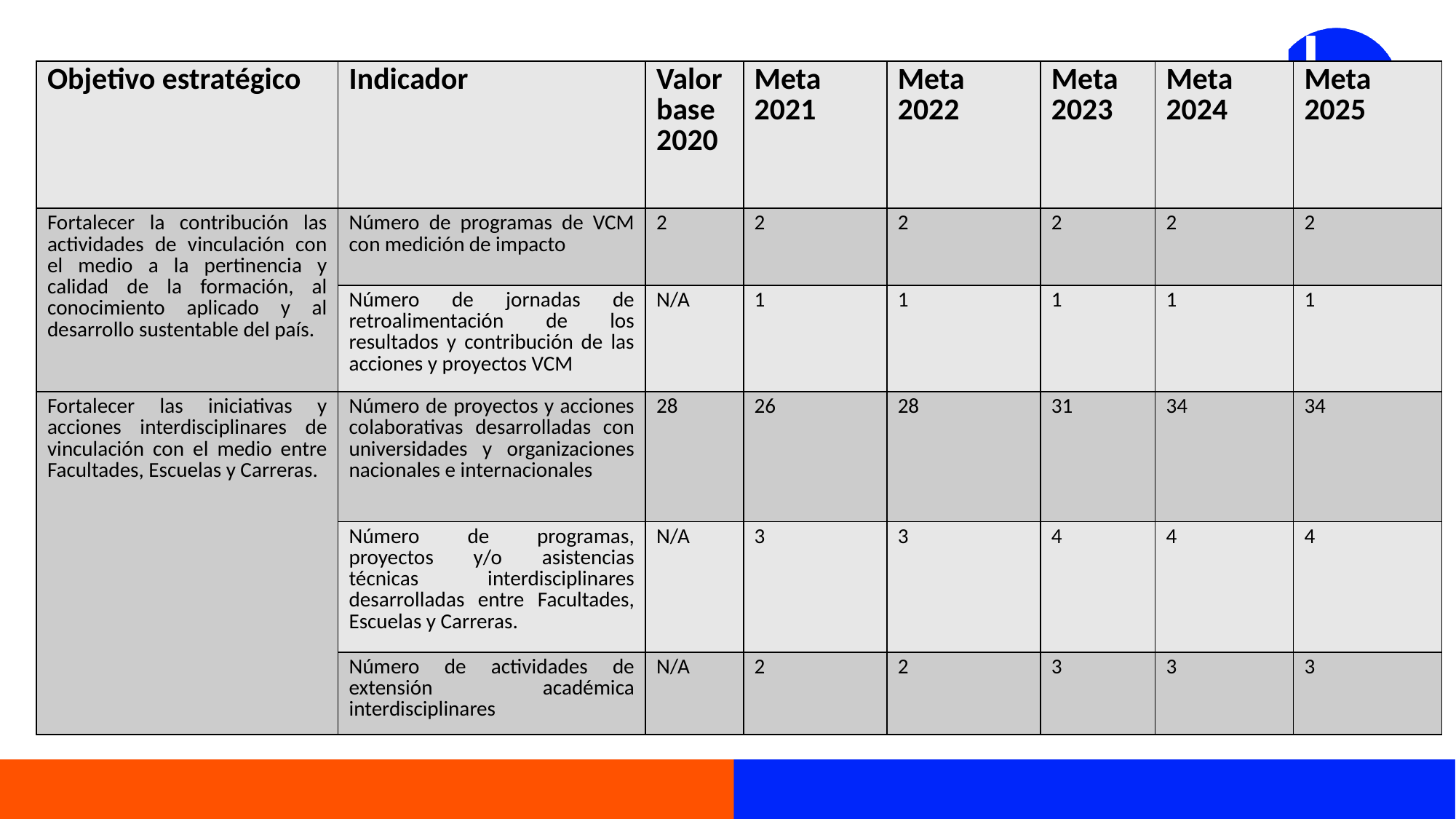

| Objetivo estratégico | Indicador | Valor base 2020 | Meta 2021 | Meta 2022 | Meta 2023 | Meta 2024 | Meta 2025 |
| --- | --- | --- | --- | --- | --- | --- | --- |
| Fortalecer la contribución las actividades de vinculación con el medio a la pertinencia y calidad de la formación, al conocimiento aplicado y al desarrollo sustentable del país. | Número de programas de VCM con medición de impacto | 2 | 2 | 2 | 2 | 2 | 2 |
|  | Número de jornadas de retroalimentación de los resultados y contribución de las acciones y proyectos VCM | N/A | 1 | 1 | 1 | 1 | 1 |
| Fortalecer las iniciativas y acciones interdisciplinares de vinculación con el medio entre Facultades, Escuelas y Carreras. | Número de proyectos y acciones colaborativas desarrolladas con universidades y organizaciones nacionales e internacionales | 28 | 26 | 28 | 31 | 34 | 34 |
|  | Número de programas, proyectos y/o asistencias técnicas interdisciplinares desarrolladas entre Facultades, Escuelas y Carreras. | N/A | 3 | 3 | 4 | 4 | 4 |
|  | Número de actividades de extensión académica interdisciplinares | N/A | 2 | 2 | 3 | 3 | 3 |
#